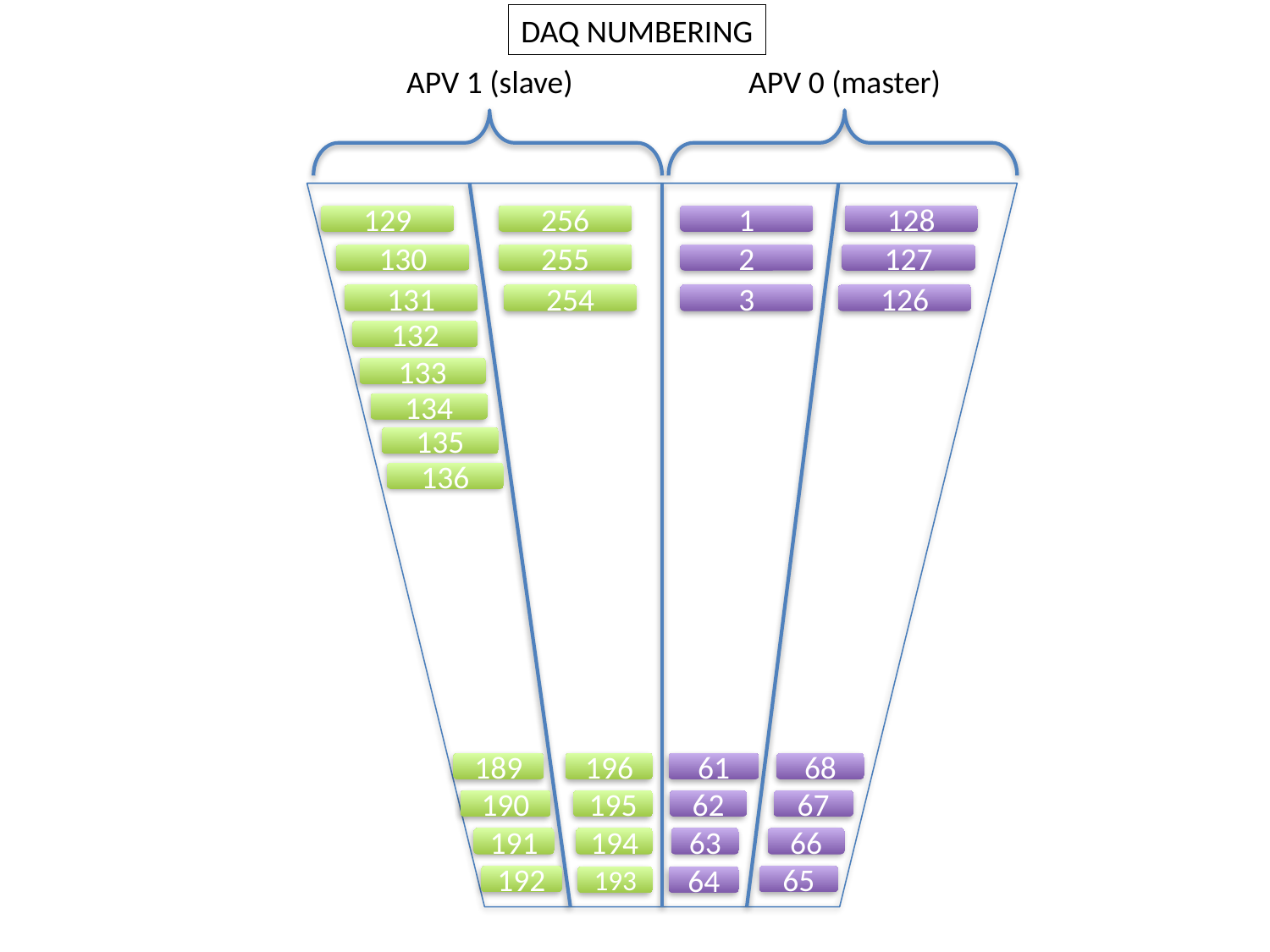

DAQ NUMBERING
APV 1 (slave)
APV 0 (master)

129
256
1
128
130
255
2
127
131
254
3
126
132
133
134
135
136
189
196
61
68
190
195
62
67
191
194
63
66
192
65
193
64